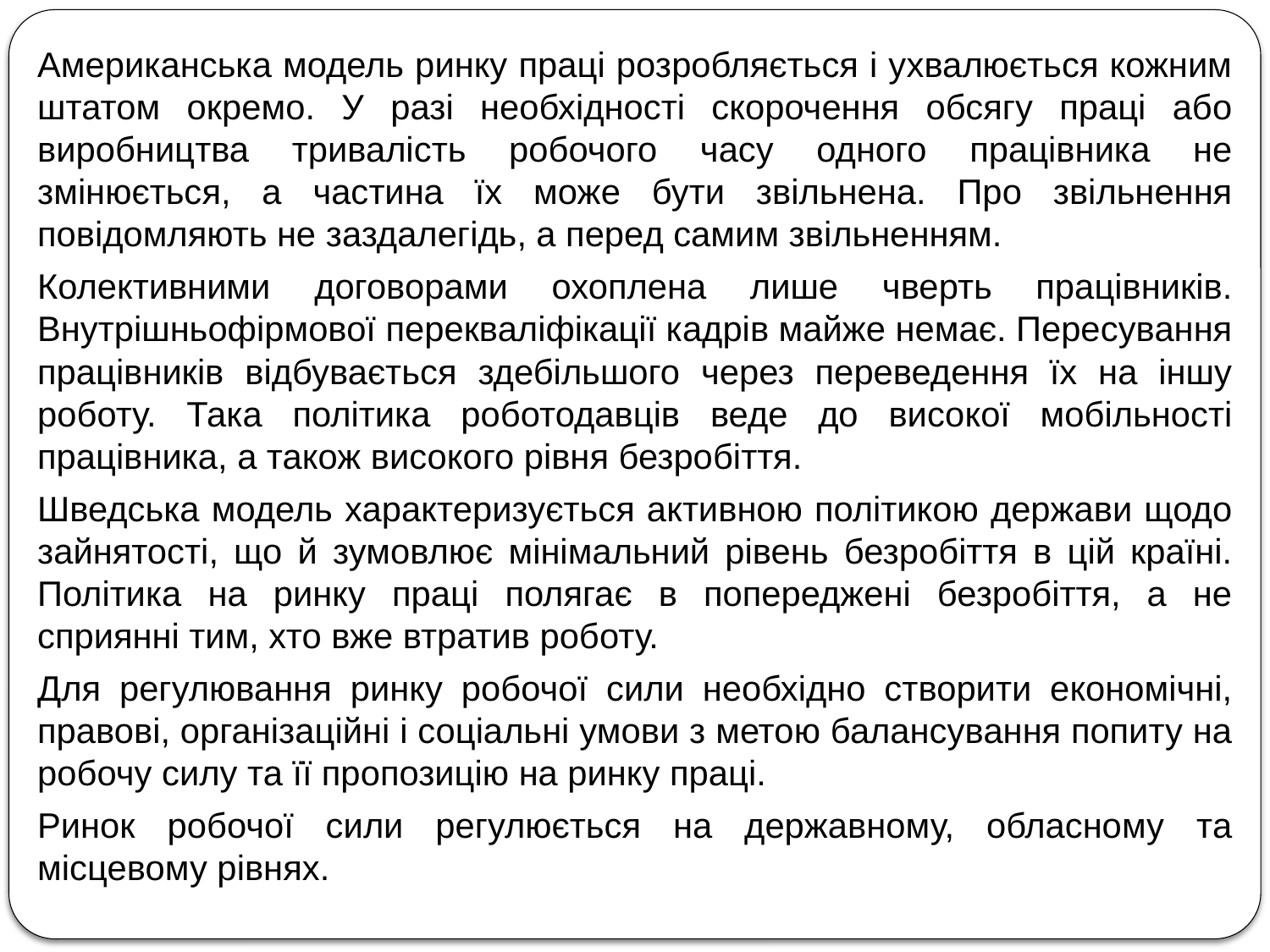

Американська модель ринку праці розробляється і ухвалюється кожним штатом окремо. У разі необхідності скорочення обсягу праці або виробництва тривалість робочого часу одного працівника не змінюється, а частина їх може бути звільнена. Про звільнення повідомляють не заздалегідь, а перед самим звільненням.
Колективними договорами охоплена лише чверть працівників. Внутрішньофірмової перекваліфікації кадрів майже немає. Пересування працівників відбувається здебільшого через переведення їх на іншу роботу. Така політика роботодавців веде до високої мобільності працівника, а також високого рівня безробіття.
Шведська модель характеризується активною політикою держави щодо зайнятості, що й зумовлює мінімальний рівень безробіття в цій країні. Політика на ринку праці полягає в попереджені безробіття, а не сприянні тим, хто вже втратив роботу.
Для регулювання ринку робочої сили необхідно створити економічні, правові, організаційні і соціальні умови з метою балансування попиту на робочу силу та її пропозицію на ринку праці.
Ринок робочої сили регулюється на державному, обласному та місцевому рівнях.